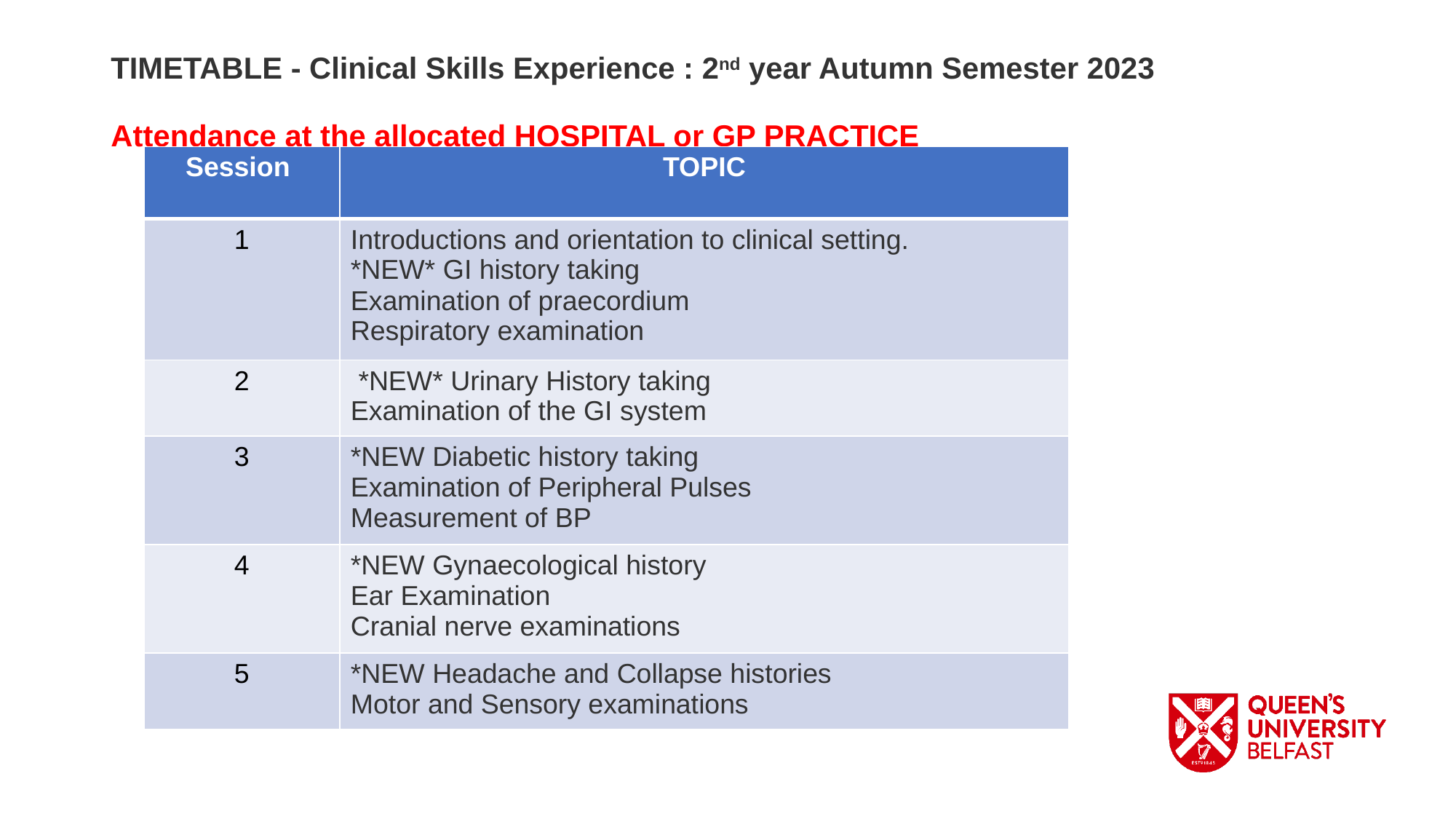

# TIMETABLE - Clinical Skills Experience : 2nd year Autumn Semester 2023    Attendance at the allocated HOSPITAL or GP PRACTICE
| Session | TOPIC |
| --- | --- |
| 1 | Introductions and orientation to clinical setting.  \*NEW\* GI history taking  Examination of praecordium  Respiratory examination |
| 2 | \*NEW\* Urinary History taking  Examination of the GI system |
| 3 | \*NEW Diabetic history taking  Examination of Peripheral Pulses   Measurement of BP |
| 4 | \*NEW Gynaecological history  Ear Examination  Cranial nerve examinations |
| 5 | \*NEW Headache and Collapse histories  Motor and Sensory examinations |